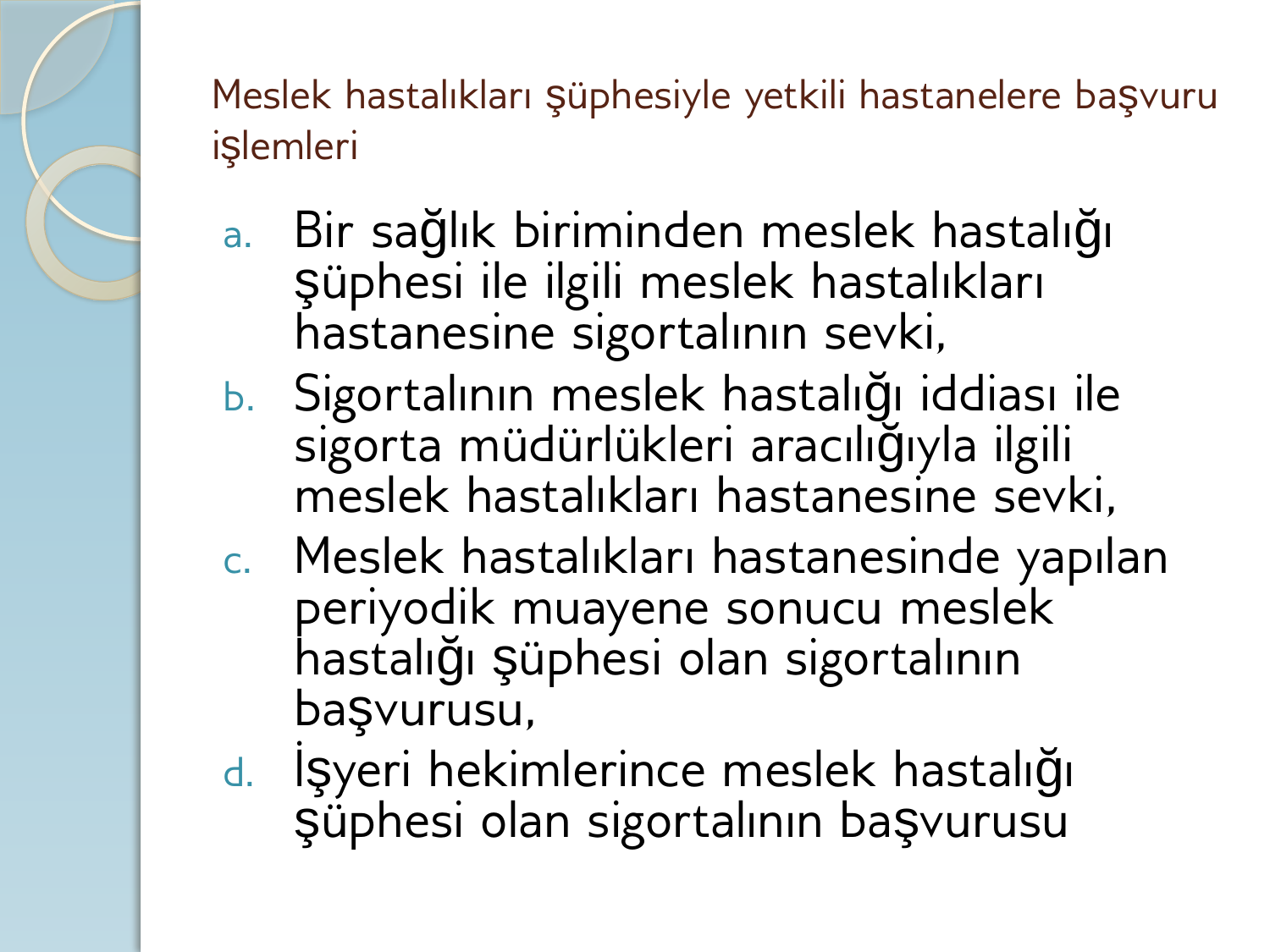

# Meslek hastalıkları şüphesiyle yetkili hastanelere başvuru işlemleri
Bir sağlık biriminden meslek hastalığı şüphesi ile ilgili meslek hastalıkları hastanesine sigortalının sevki,
Sigortalının meslek hastalığı iddiası ile sigorta müdürlükleri aracılığıyla ilgili meslek hastalıkları hastanesine sevki,
Meslek hastalıkları hastanesinde yapılan periyodik muayene sonucu meslek hastalığı şüphesi olan sigortalının başvurusu,
İşyeri hekimlerince meslek hastalığı şüphesi olan sigortalının başvurusu